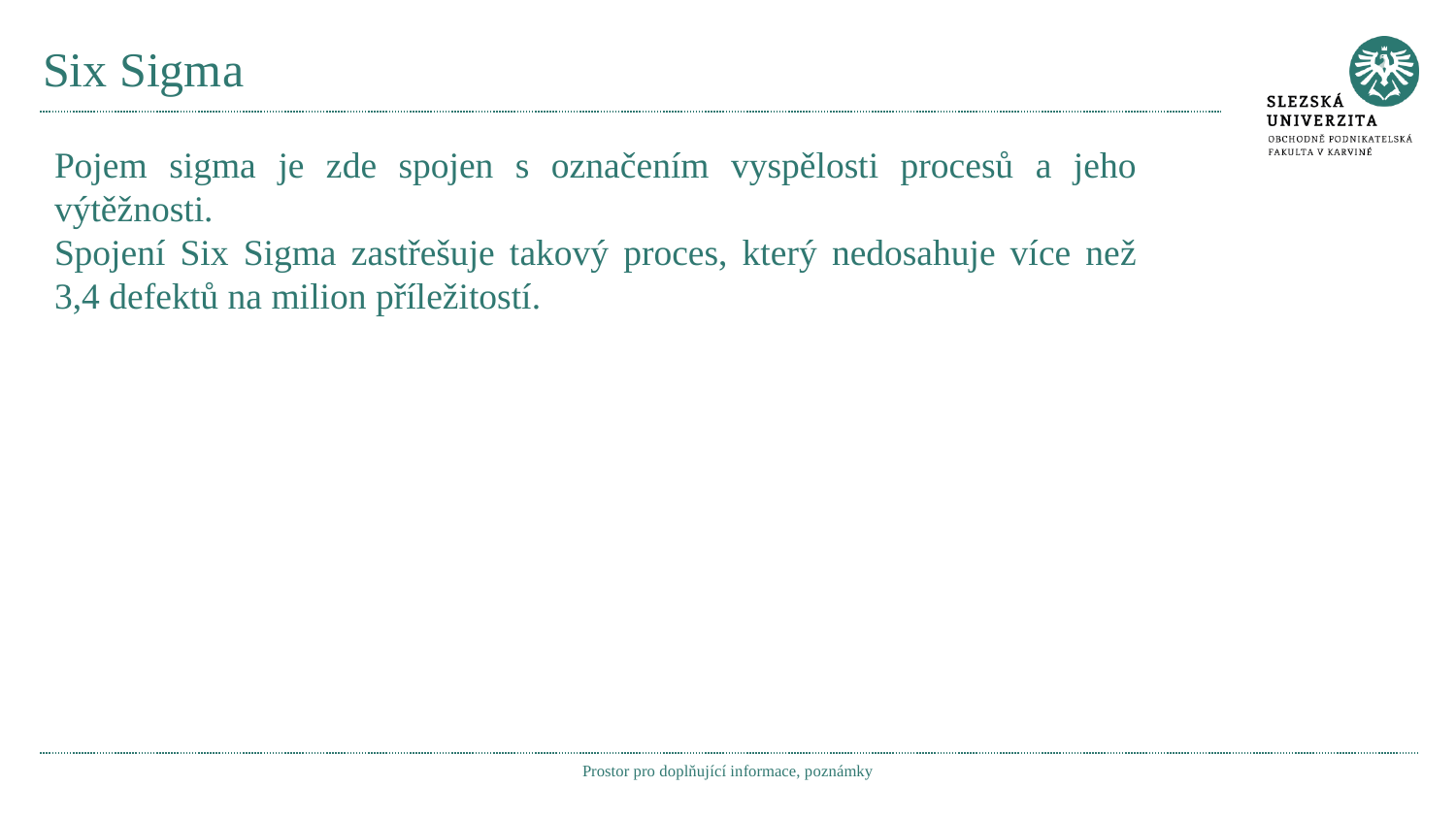

# Six Sigma
Pojem sigma je zde spojen s označením vyspělosti procesů a jeho výtěžnosti.
Spojení Six Sigma zastřešuje takový proces, který nedosahuje více než 3,4 defektů na milion příležitostí.

Prostor pro doplňující informace, poznámky